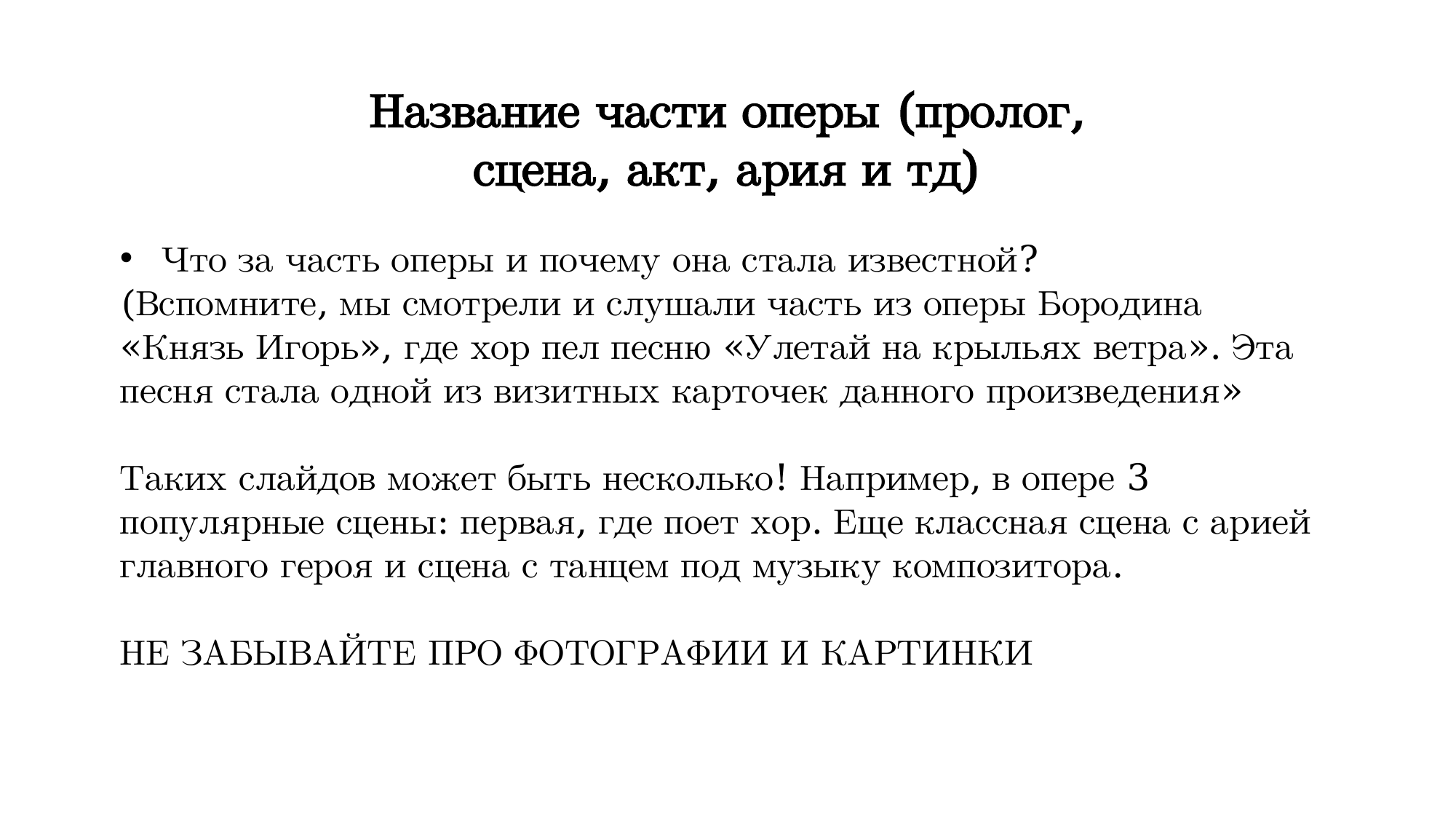

Название части оперы (пролог, сцена, акт, ария и тд)
Что за часть оперы и почему она стала известной?
(Вспомните, мы смотрели и слушали часть из оперы Бородина «Князь Игорь», где хор пел песню «Улетай на крыльях ветра». Эта песня стала одной из визитных карточек данного произведения»

Таких слайдов может быть несколько! Например, в опере 3 популярные сцены: первая, где поет хор. Еще классная сцена с арией главного героя и сцена с танцем под музыку композитора.

НЕ ЗАБЫВАЙТЕ ПРО ФОТОГРАФИИ И КАРТИНКИ